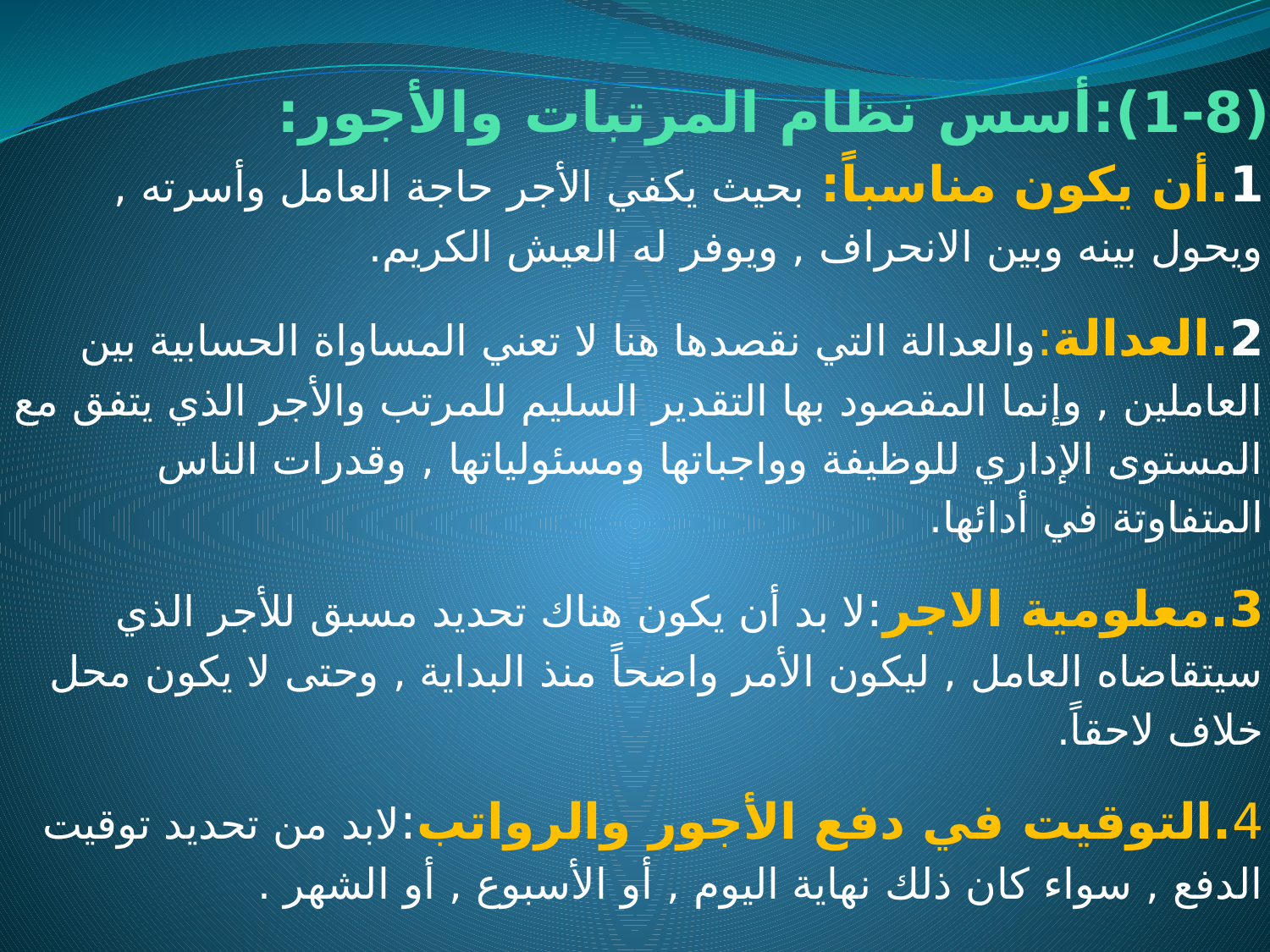

# (1-8):أسس نظام المرتبات والأجور:
1.أن يكون مناسباً: بحيث يكفي الأجر حاجة العامل وأسرته , ويحول بينه وبين الانحراف , ويوفر له العيش الكريم.
2.العدالة:والعدالة التي نقصدها هنا لا تعني المساواة الحسابية بين العاملين , وإنما المقصود بها التقدير السليم للمرتب والأجر الذي يتفق مع المستوى الإداري للوظيفة وواجباتها ومسئولياتها , وقدرات الناس المتفاوتة في أدائها.
3.معلومية الاجر:لا بد أن يكون هناك تحديد مسبق للأجر الذي سيتقاضاه العامل , ليكون الأمر واضحاً منذ البداية , وحتى لا يكون محل خلاف لاحقاً.
4.التوقيت في دفع الأجور والرواتب:لابد من تحديد توقيت الدفع , سواء كان ذلك نهاية اليوم , أو الأسبوع , أو الشهر .